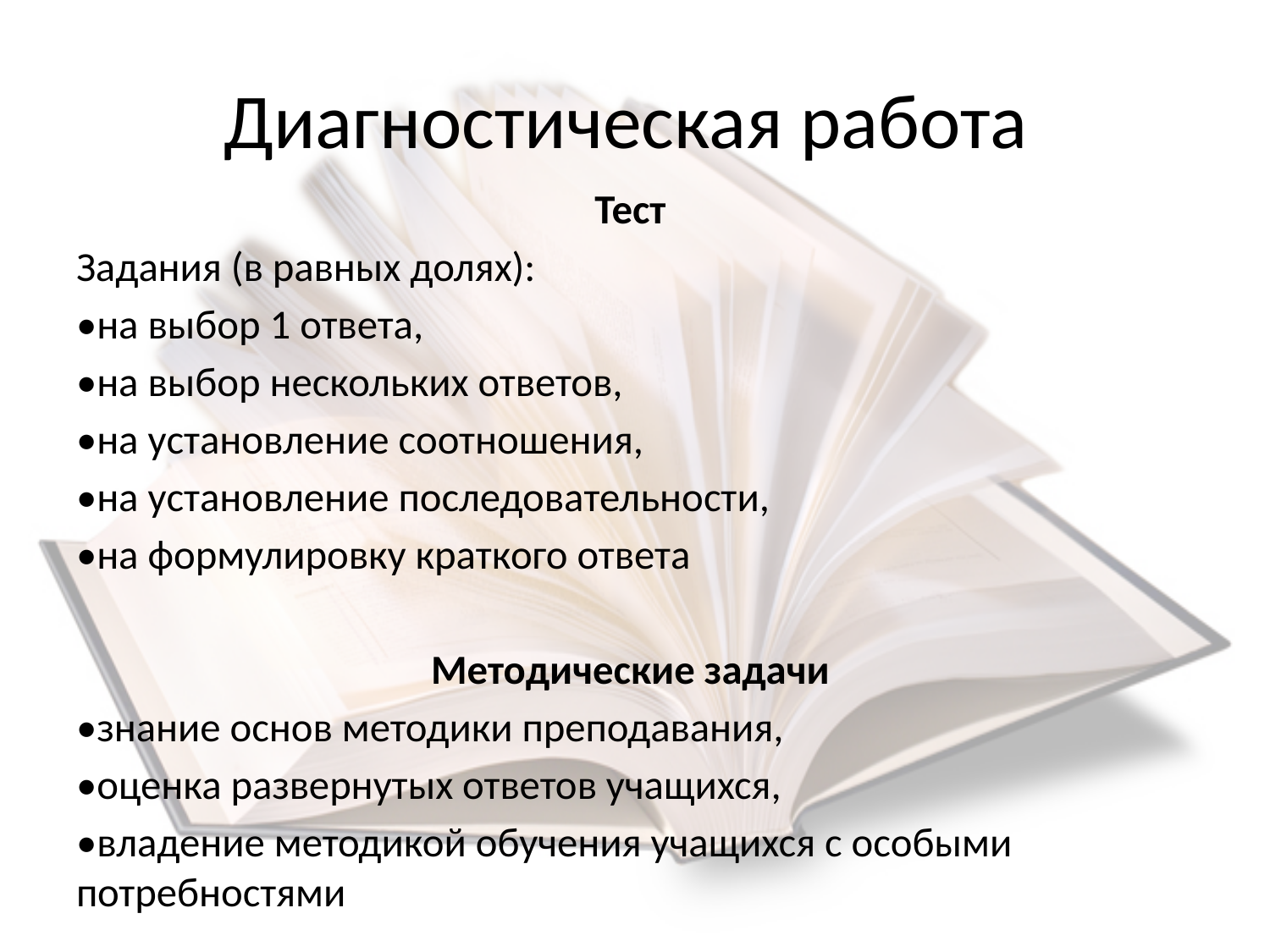

# Диагностическая работа
Тест
Задания (в равных долях):
•на выбор 1 ответа,
•на выбор нескольких ответов,
•на установление соотношения,
•на установление последовательности,
•на формулировку краткого ответа

Методические задачи
•знание основ методики преподавания,
•оценка развернутых ответов учащихся,
•владение методикой обучения учащихся с особыми потребностями